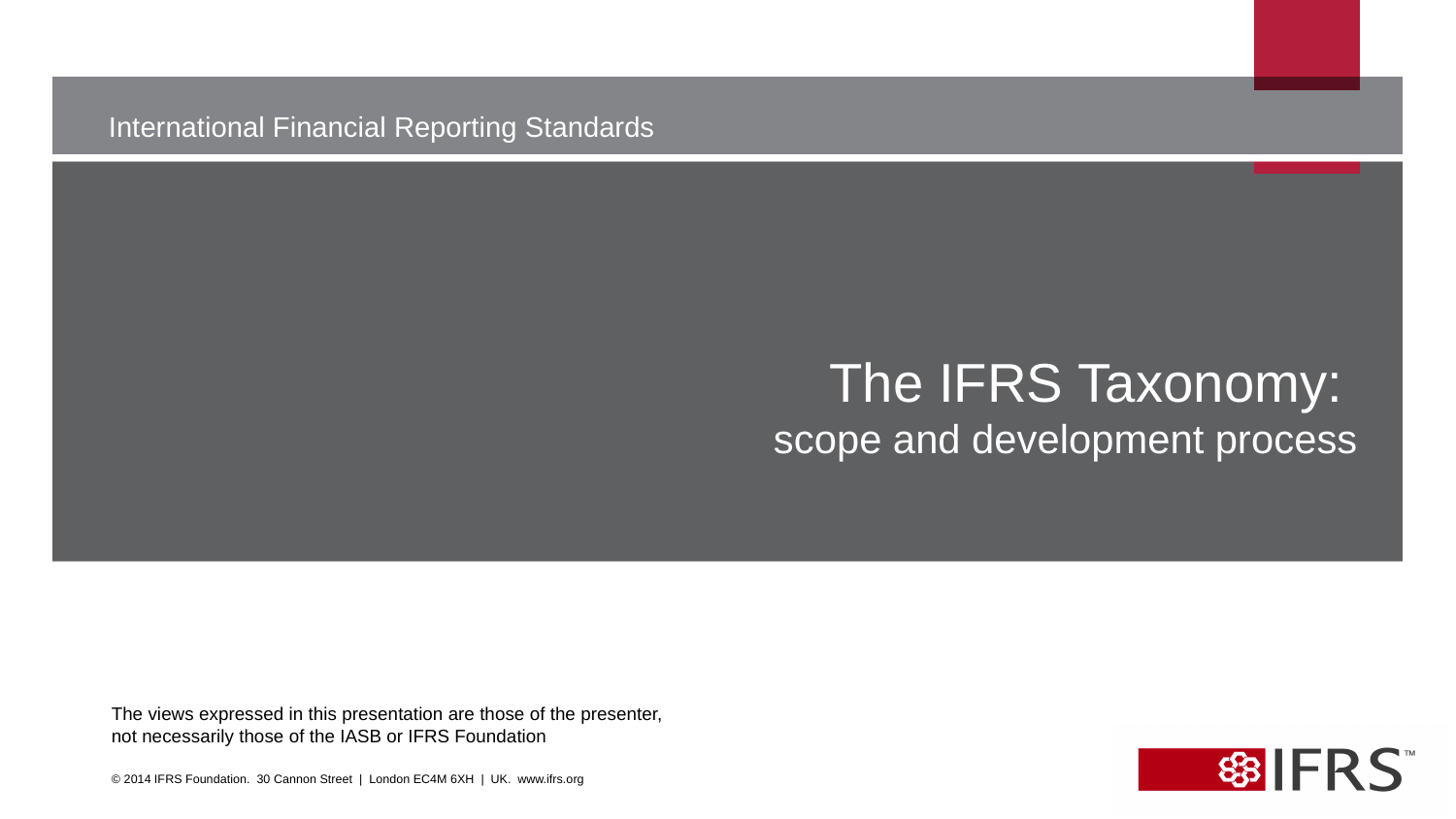

# The IFRS Taxonomy: scope and development process
© 2014 IFRS Foundation.  30 Cannon Street  |  London EC4M 6XH  |  UK.  www.ifrs.org